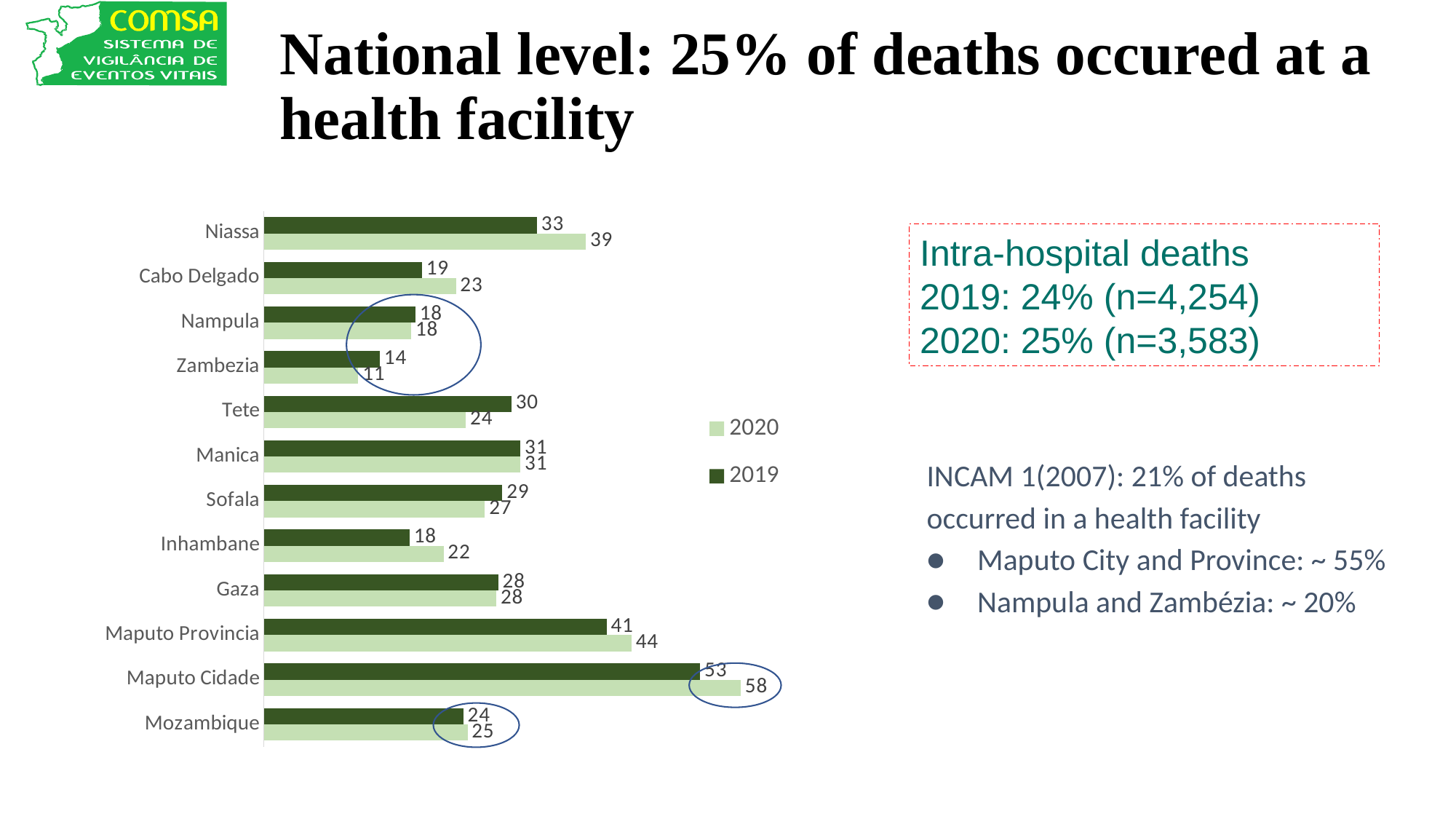

# National level: 25% of deaths occured at a health facility

### Chart

| Category | 2019 | 2020 |
|---|---|---|
| Niassa | 33.0 | 38.9 |
| Cabo Delgado | 19.1 | 23.2 |
| Nampula | 18.3 | 17.8 |
| Zambezia | 14.0 | 11.4 |
| Tete | 29.9 | 24.4 |
| Manica | 31.0 | 31.0 |
| Sofala | 28.8 | 26.7 |
| Inhambane | 17.6 | 21.7 |
| Gaza | 28.3 | 28.1 |
| Maputo Provincia | 41.4 | 44.4 |
| Maputo Cidade | 52.7 | 57.6 |
| Mozambique | 24.1 | 24.6 |
Intra-hospital deaths
2019: 24% (n=4,254)
2020: 25% (n=3,583)

INCAM 1(2007): 21% of deaths occurred in a health facility
Maputo City and Province: ~ 55%
Nampula and Zambézia: ~ 20%